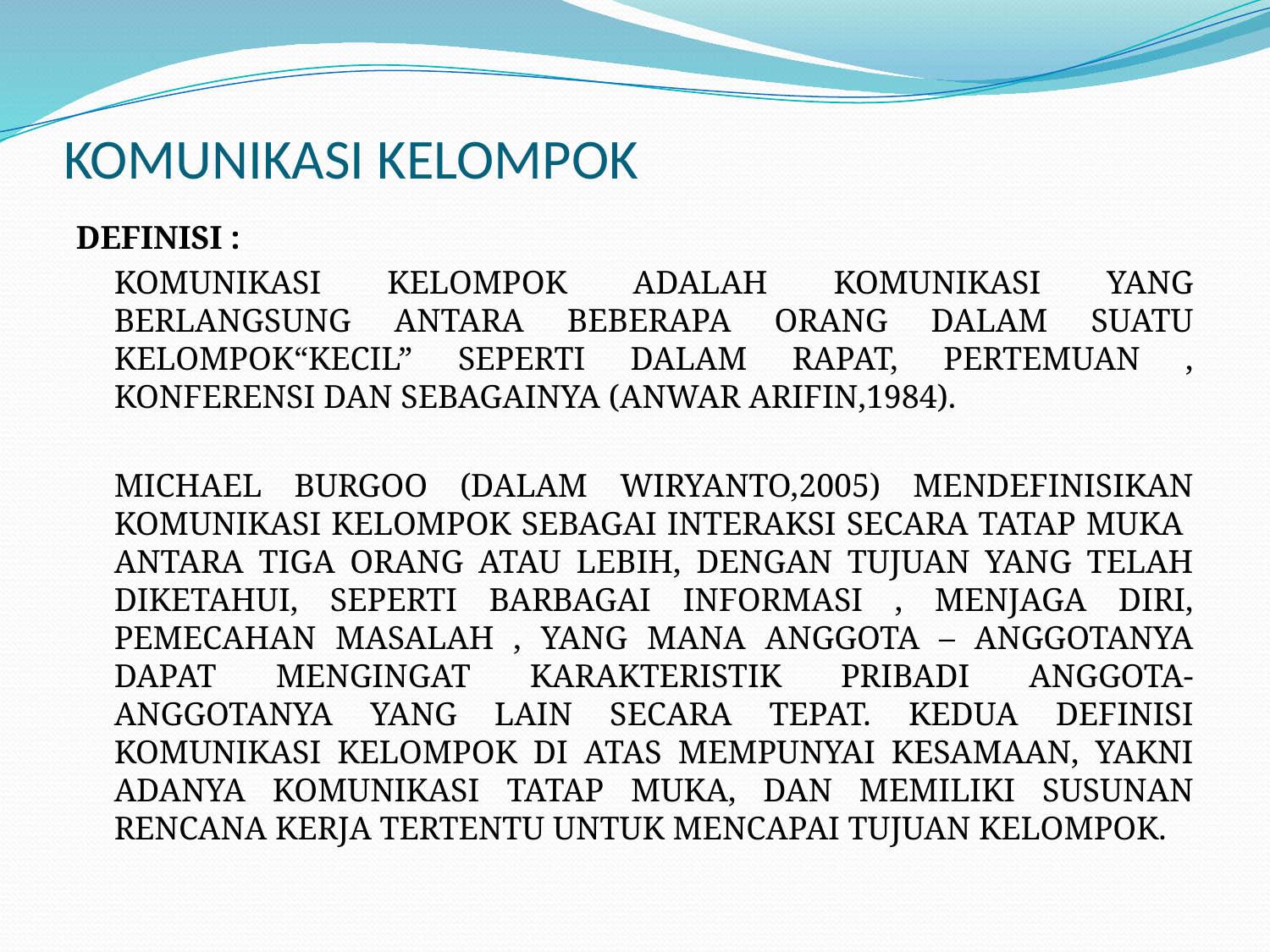

# KOMUNIKASI KELOMPOK
DEFINISI :
	KOMUNIKASI KELOMPOK ADALAH KOMUNIKASI YANG BERLANGSUNG ANTARA BEBERAPA ORANG DALAM SUATU KELOMPOK“KECIL” SEPERTI DALAM RAPAT, PERTEMUAN , KONFERENSI DAN SEBAGAINYA (ANWAR ARIFIN,1984).

	MICHAEL BURGOO (DALAM WIRYANTO,2005) MENDEFINISIKAN KOMUNIKASI KELOMPOK SEBAGAI INTERAKSI SECARA TATAP MUKA  ANTARA TIGA ORANG ATAU LEBIH, DENGAN TUJUAN YANG TELAH DIKETAHUI, SEPERTI BARBAGAI INFORMASI , MENJAGA DIRI, PEMECAHAN MASALAH , YANG MANA ANGGOTA – ANGGOTANYA DAPAT MENGINGAT KARAKTERISTIK PRIBADI ANGGOTA-ANGGOTANYA YANG LAIN SECARA TEPAT. KEDUA DEFINISI KOMUNIKASI KELOMPOK DI ATAS MEMPUNYAI KESAMAAN, YAKNI ADANYA KOMUNIKASI TATAP MUKA, DAN MEMILIKI SUSUNAN RENCANA KERJA TERTENTU UNTUK MENCAPAI TUJUAN KELOMPOK.